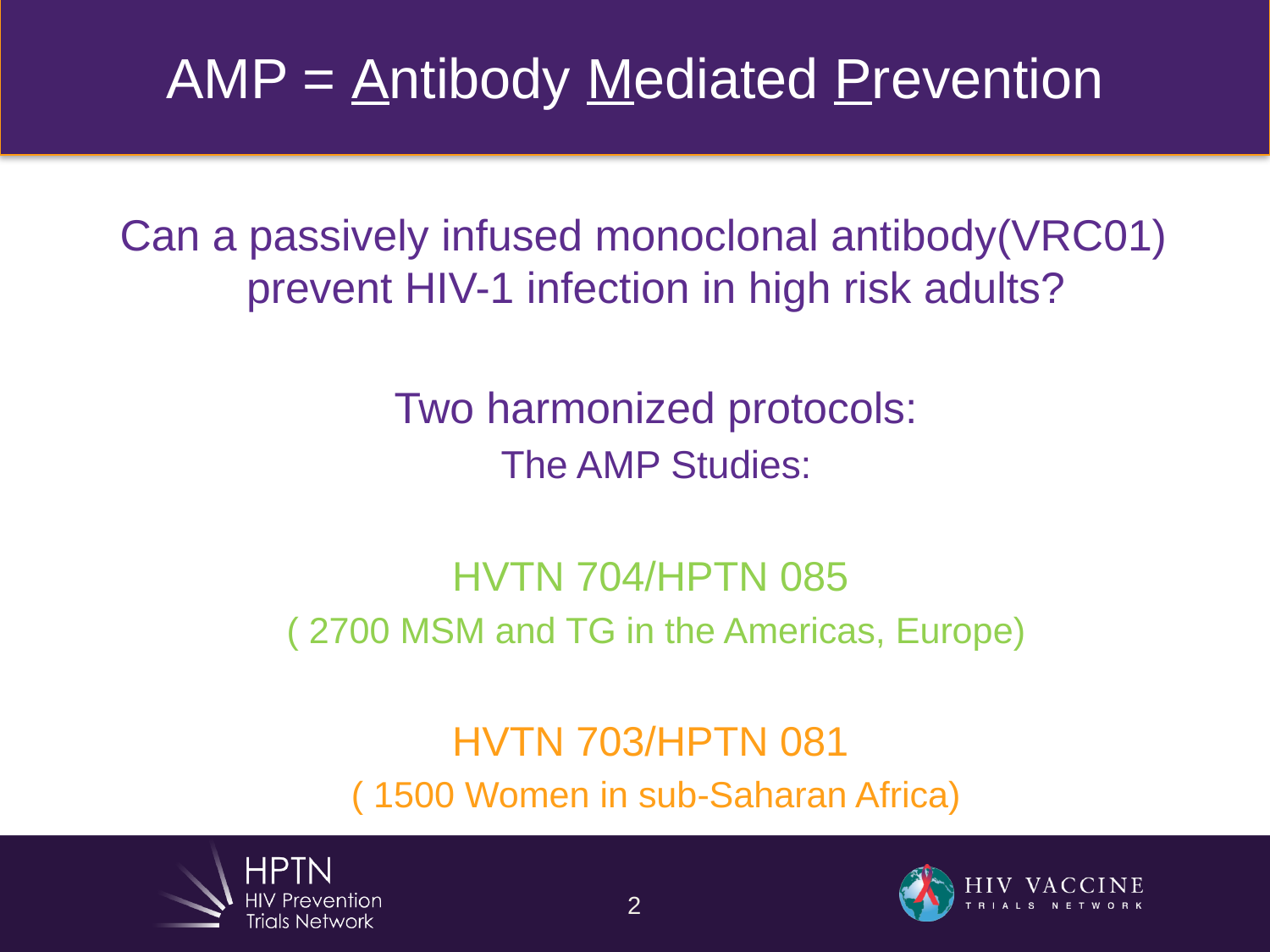

# AMP = Antibody Mediated Prevention
Can a passively infused monoclonal antibody(VRC01)
prevent HIV-1 infection in high risk adults?

Two harmonized protocols:
The AMP Studies:

HVTN 704/HPTN 085
( 2700 MSM and TG in the Americas, Europe)

HVTN 703/HPTN 081
( 1500 Women in sub-Saharan Africa)

2